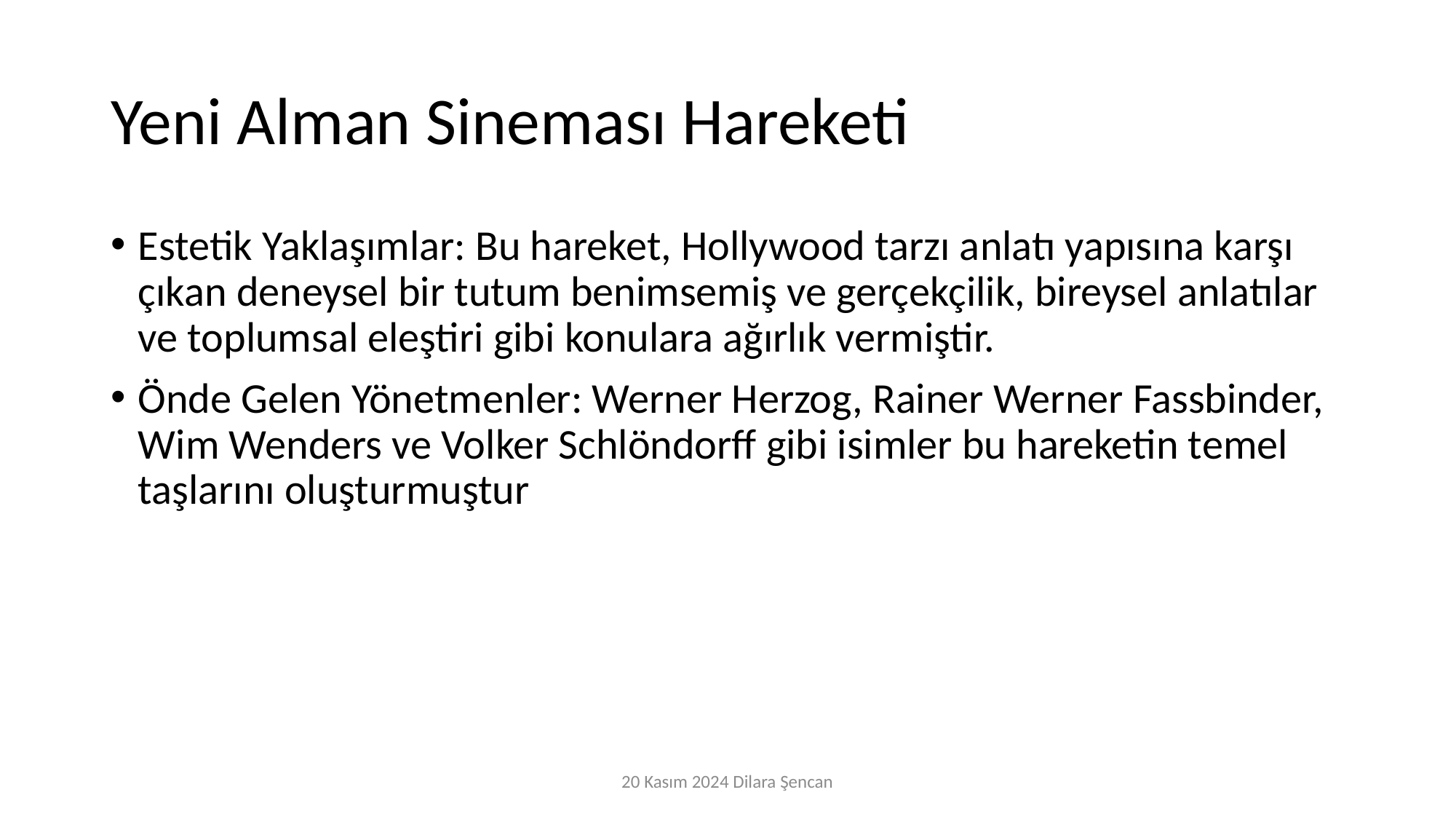

# Yeni Alman Sineması Hareketi
Estetik Yaklaşımlar: Bu hareket, Hollywood tarzı anlatı yapısına karşı çıkan deneysel bir tutum benimsemiş ve gerçekçilik, bireysel anlatılar ve toplumsal eleştiri gibi konulara ağırlık vermiştir.
Önde Gelen Yönetmenler: Werner Herzog, Rainer Werner Fassbinder, Wim Wenders ve Volker Schlöndorff gibi isimler bu hareketin temel taşlarını oluşturmuştur
20 Kasım 2024 Dilara Şencan